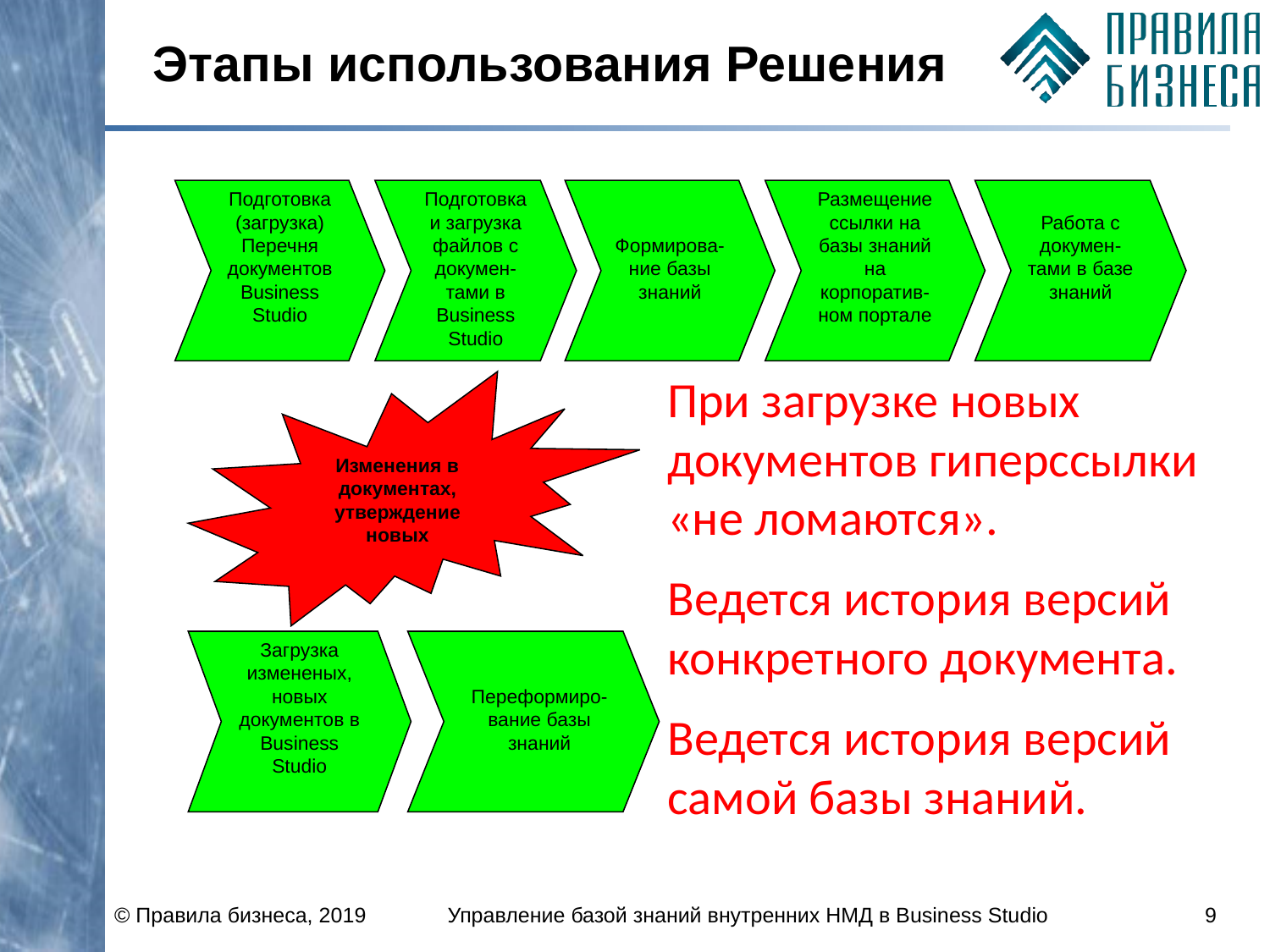

# Этапы использования Решения

Подготовка (загрузка) Перечня документов Business Studio
Подготовка и загрузка файлов с докумен-тами в Business Studio

Формирова-ние базы знаний
Размещение ссылки на базы знаний на корпоратив-ном портале

Работа с докумен-тами в базе знаний
Изменения в документах, утверждение новых
Загрузка измененых, новых документов в Business Studio

Переформиро-вание базы знаний
При загрузке новых документов гиперссылки «не ломаются».

Ведется история версий конкретного документа.

Ведется история версий самой базы знаний.
© Правила бизнеса, 2019
Управление базой знаний внутренних НМД в Business Studio
9